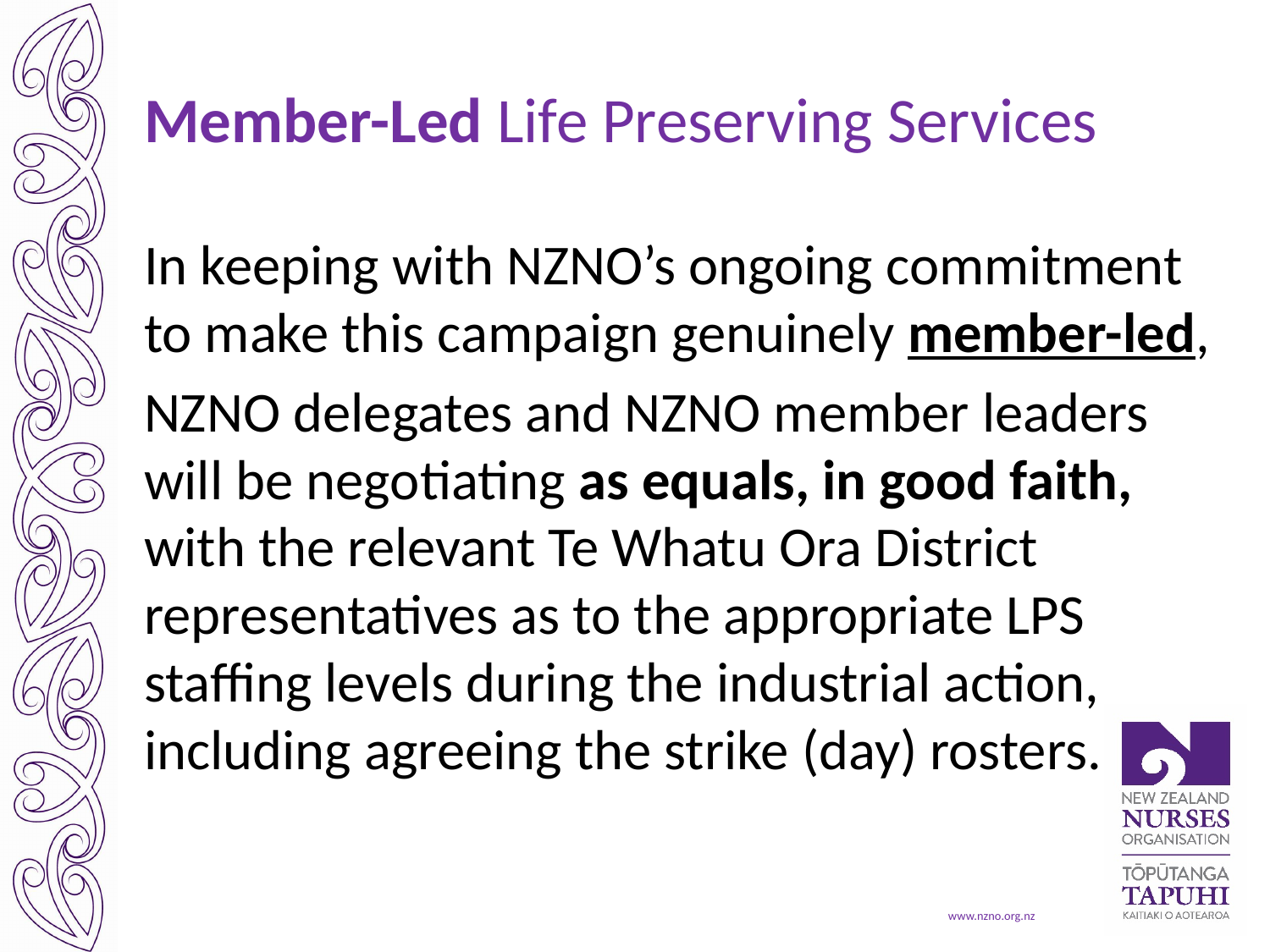

# Member-Led Life Preserving Services
In keeping with NZNO’s ongoing commitment to make this campaign genuinely member-led,
NZNO delegates and NZNO member leaders will be negotiating as equals, in good faith, with the relevant Te Whatu Ora District representatives as to the appropriate LPS staffing levels during the industrial action, including agreeing the strike (day) rosters.